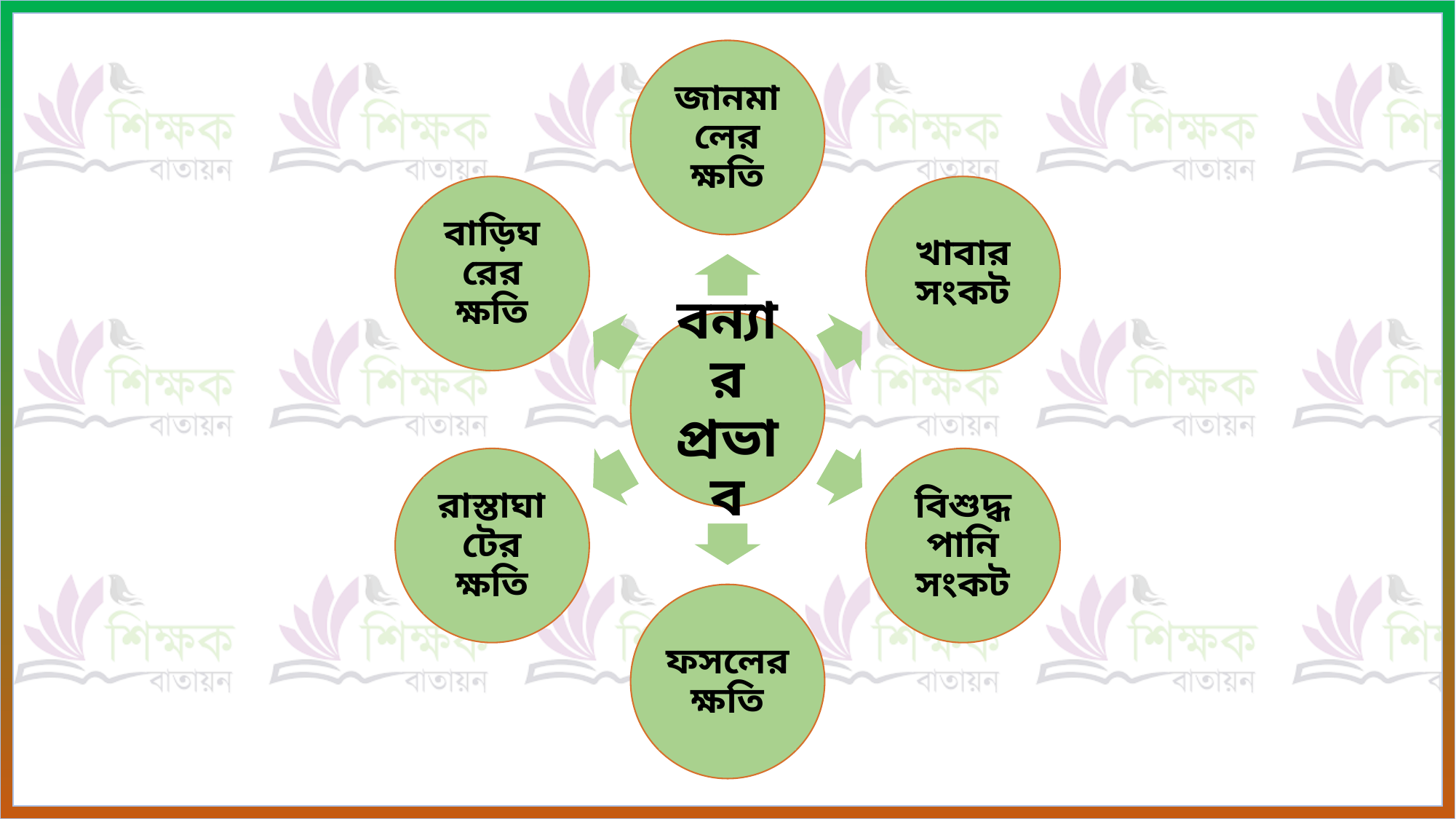

জানমালের ক্ষতি

বাড়িঘরের ক্ষতি

খাবার সংকট

বন্যার প্রভাব

রাস্তাঘাটের ক্ষতি

বিশুদ্ধ পানি সংকট

ফসলের ক্ষতি